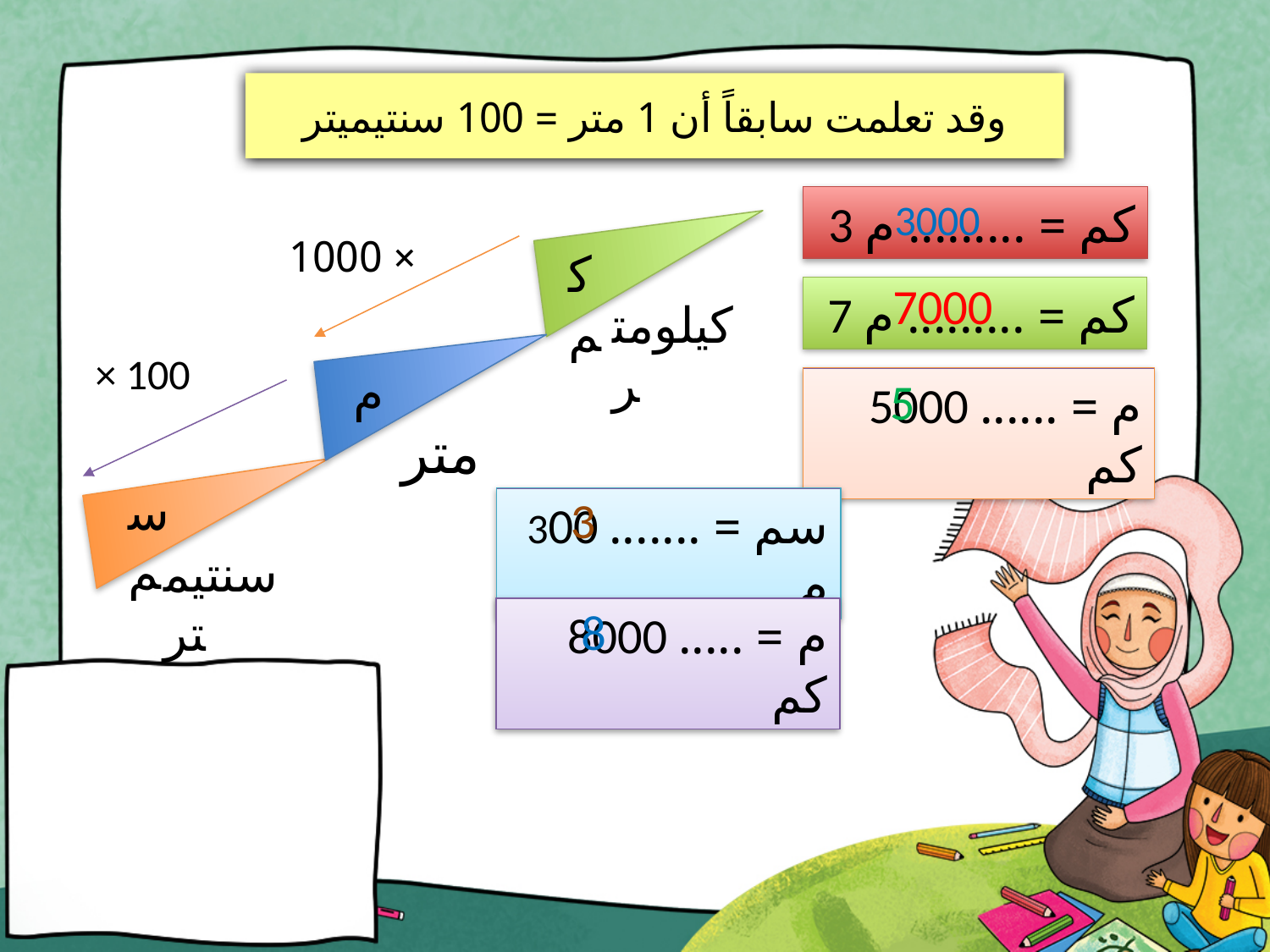

# وقد تعلمت سابقاً أن 1 متر = 100 سنتيميتر

3 كم = ......... م
3000
× 1000
كم
7000
7 كم = ......... م

كيلومتر
× 100
م
5
5000 م = ...... كم

متر
سم
3
300 سم = ....... م
سنتيمتر
8
8000 م = ..... كم